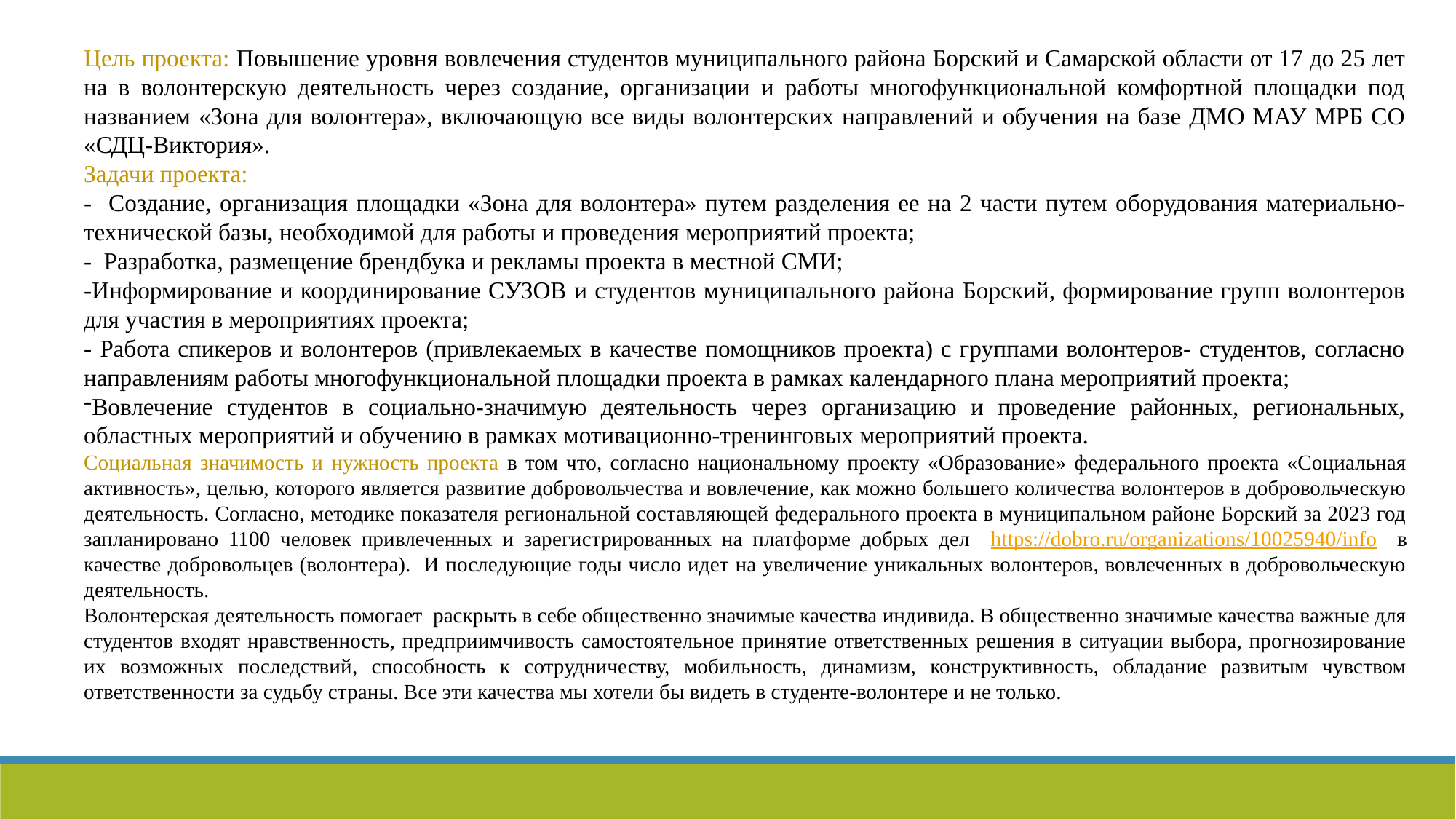

Цель проекта: Повышение уровня вовлечения студентов муниципального района Борский и Самарской области от 17 до 25 лет на в волонтерскую деятельность через создание, организации и работы многофункциональной комфортной площадки под названием «Зона для волонтера», включающую все виды волонтерских направлений и обучения на базе ДМО МАУ МРБ СО «СДЦ-Виктория».
Задачи проекта:
-  Создание, организация площадки «Зона для волонтера» путем разделения ее на 2 части путем оборудования материально-технической базы, необходимой для работы и проведения мероприятий проекта;
-  Разработка, размещение брендбука и рекламы проекта в местной СМИ;
-Информирование и координирование СУЗОВ и студентов муниципального района Борский, формирование групп волонтеров для участия в мероприятиях проекта;
- Работа спикеров и волонтеров (привлекаемых в качестве помощников проекта) с группами волонтеров- студентов, согласно направлениям работы многофункциональной площадки проекта в рамках календарного плана мероприятий проекта;
Вовлечение студентов в социально-значимую деятельность через организацию и проведение районных, региональных, областных мероприятий и обучению в рамках мотивационно-тренинговых мероприятий проекта.
Социальная значимость и нужность проекта в том что, согласно национальному проекту «Образование» федерального проекта «Социальная активность», целью, которого является развитие добровольчества и вовлечение, как можно большего количества волонтеров в добровольческую деятельность. Согласно, методике показателя региональной составляющей федерального проекта в муниципальном районе Борский за 2023 год запланировано 1100 человек привлеченных и зарегистрированных на платформе добрых дел  https://dobro.ru/organizations/10025940/info  в качестве добровольцев (волонтера).  И последующие годы число идет на увеличение уникальных волонтеров, вовлеченных в добровольческую деятельность.
Волонтерская деятельность помогает  раскрыть в себе общественно значимые качества индивида. В общественно значимые качества важные для студентов входят нравственность, предприимчивость самостоятельное принятие ответственных решения в ситуации выбора, прогнозирование их возможных последствий, способность к сотрудничеству, мобильность, динамизм, конструктивность, обладание развитым чувством ответственности за судьбу страны. Все эти качества мы хотели бы видеть в студенте-волонтере и не только.